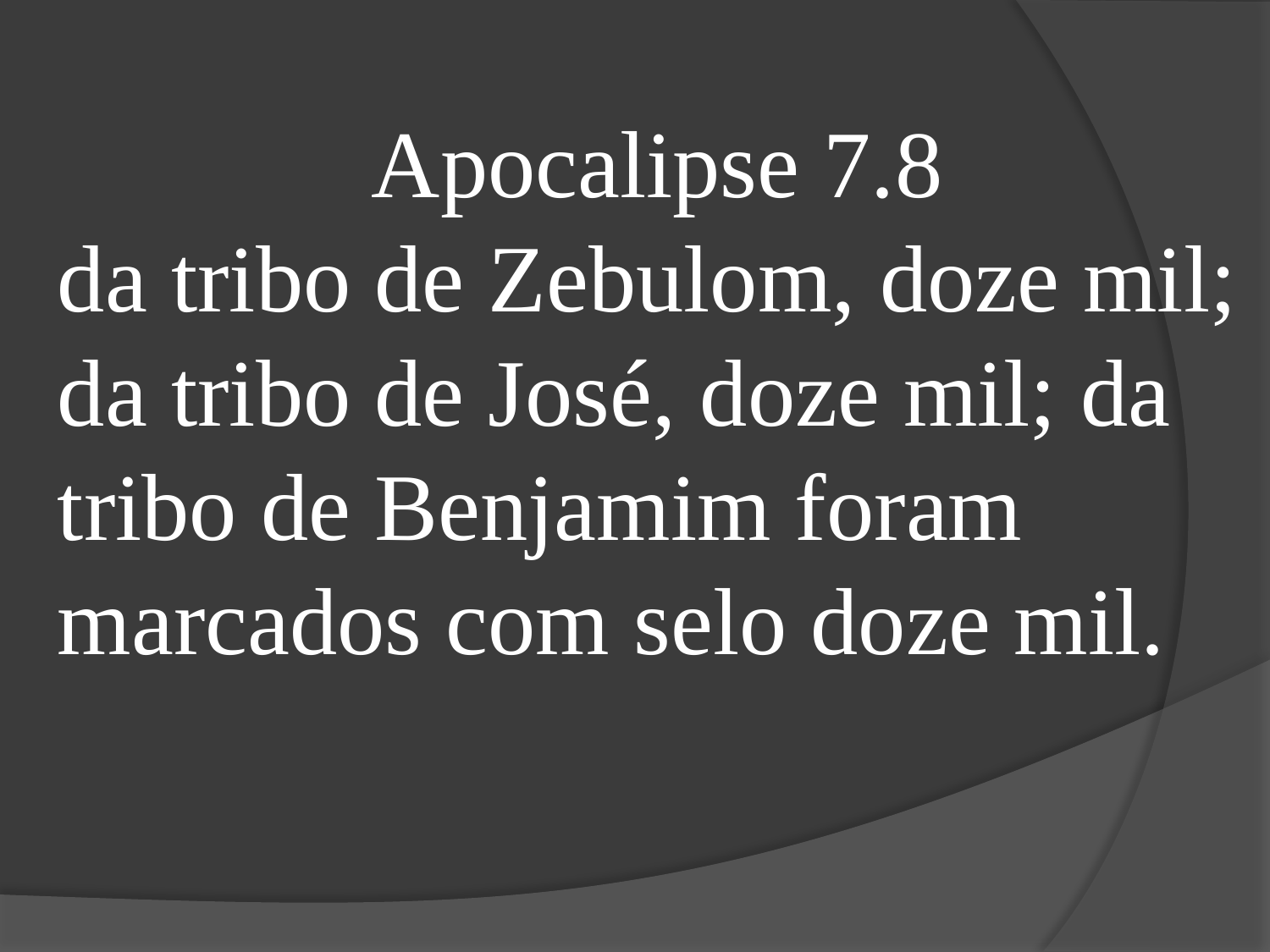

Apocalipse 7.8
da tribo de Zebulom, doze mil; da tribo de José, doze mil; da tribo de Benjamim foram marcados com selo doze mil.